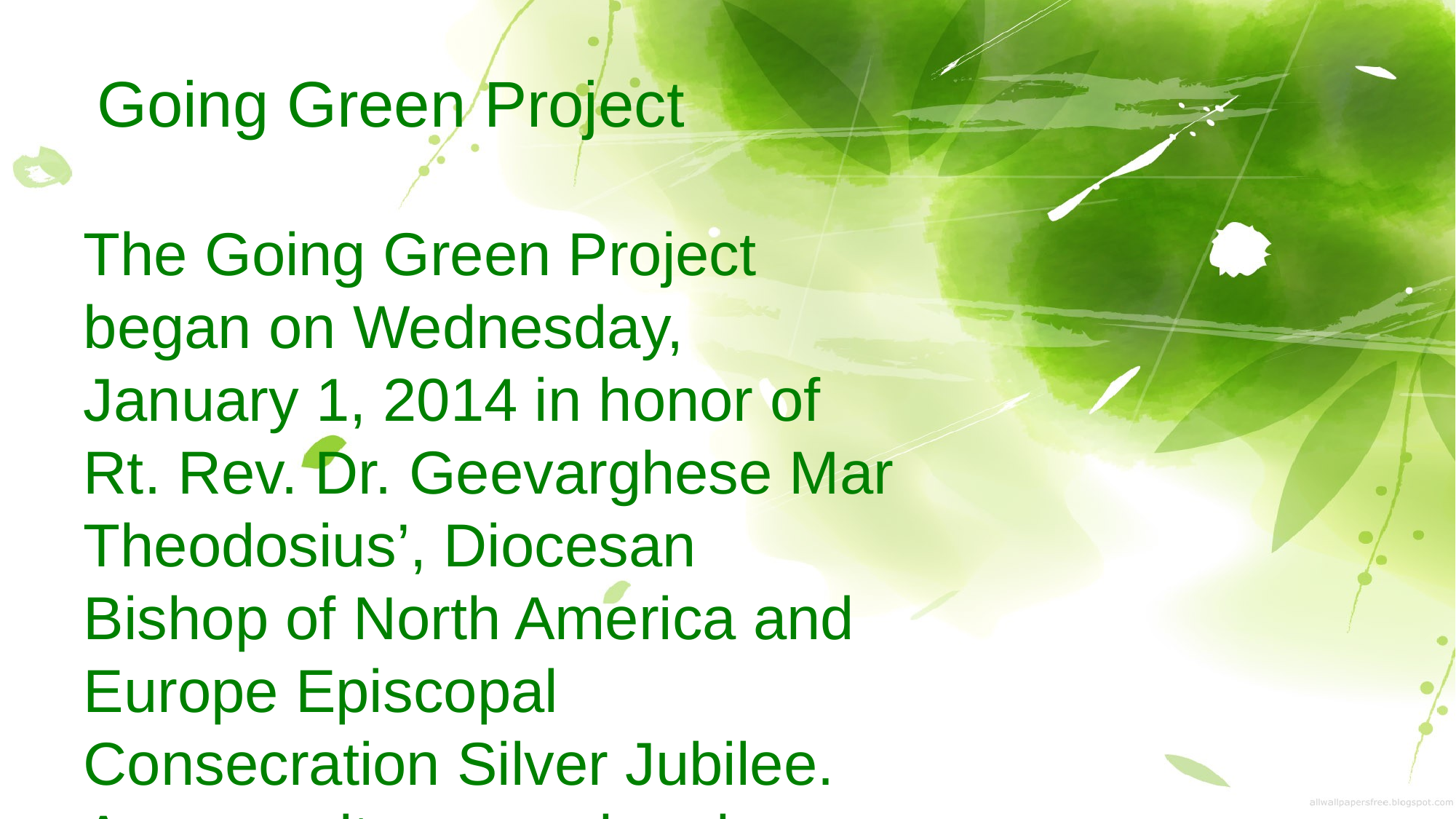

# Going Green Project
The Going Green Project began on Wednesday, January 1, 2014 in honor of Rt. Rev. Dr. Geevarghese Mar Theodosius’, Diocesan Bishop of North America and Europe Episcopal Consecration Silver Jubilee. As a result, many churches across the Diocese have undertaken an effort to plant trees and work to become greener.